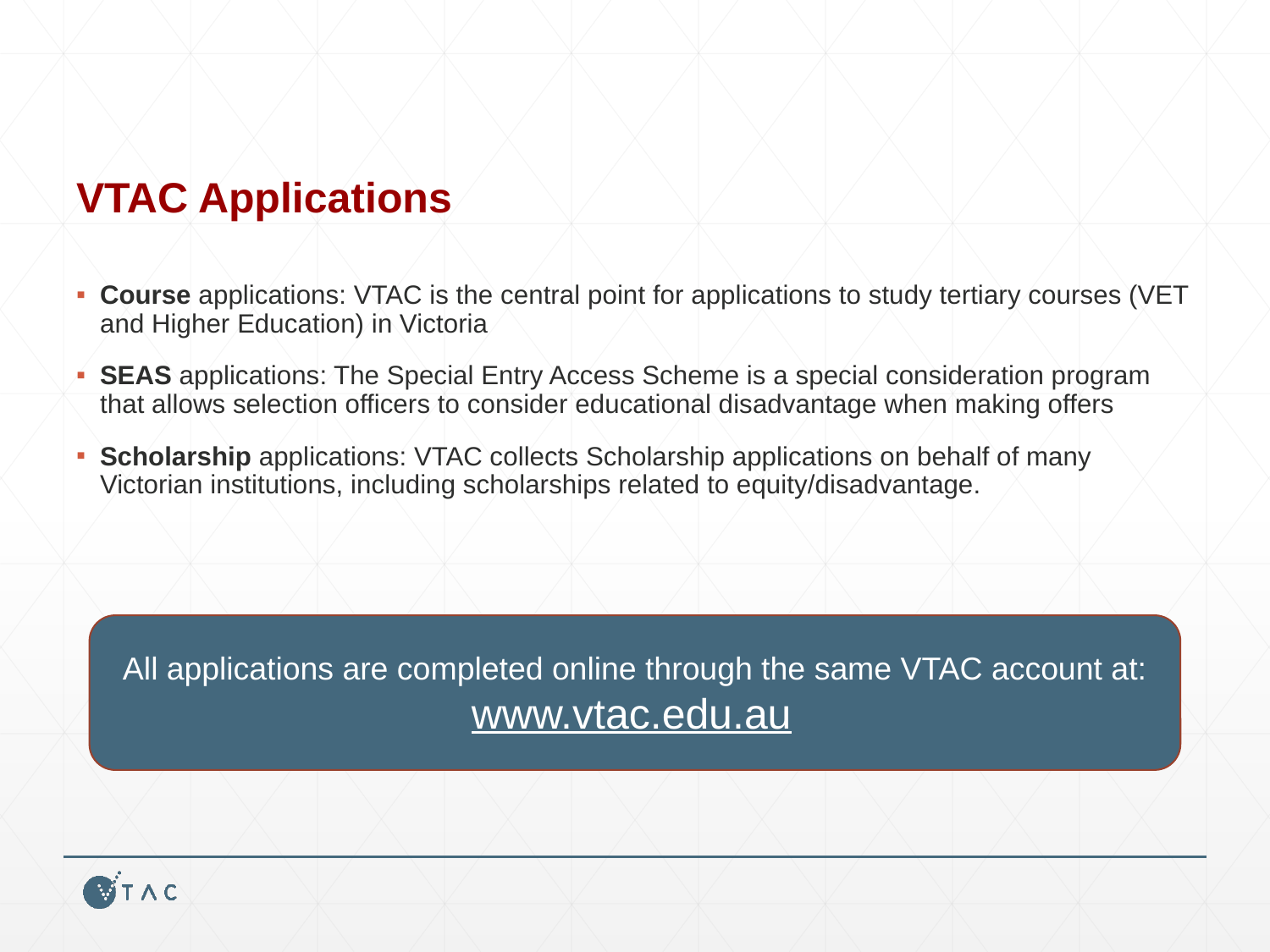

# VTAC Applications
Course applications: VTAC is the central point for applications to study tertiary courses (VET and Higher Education) in Victoria
SEAS applications: The Special Entry Access Scheme is a special consideration program that allows selection officers to consider educational disadvantage when making offers
Scholarship applications: VTAC collects Scholarship applications on behalf of many Victorian institutions, including scholarships related to equity/disadvantage.

All applications are completed online through the same VTAC account at:
www.vtac.edu.au